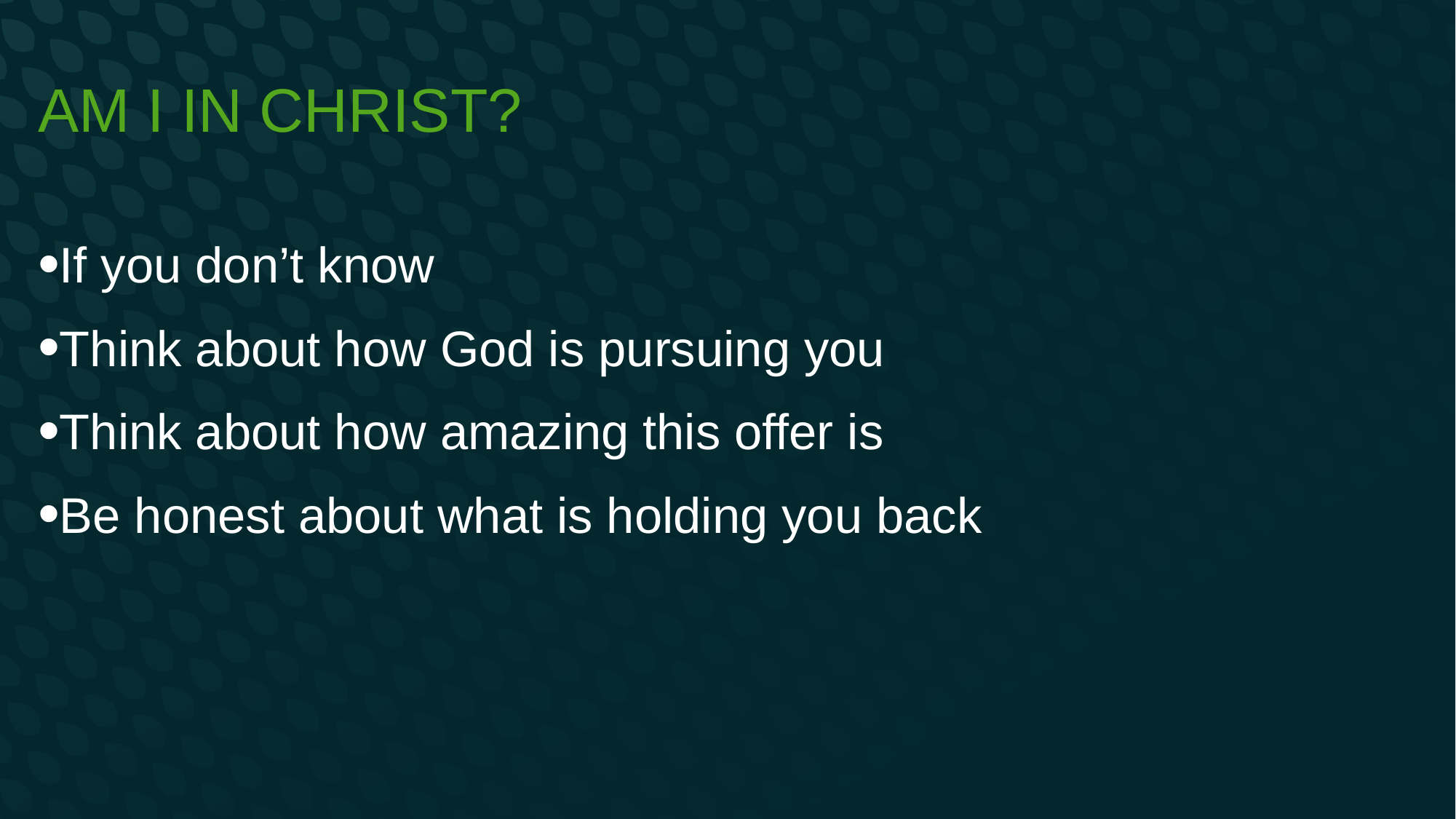

# Am I in Christ?
If you don’t know
Think about how God is pursuing you
Think about how amazing this offer is
Be honest about what is holding you back